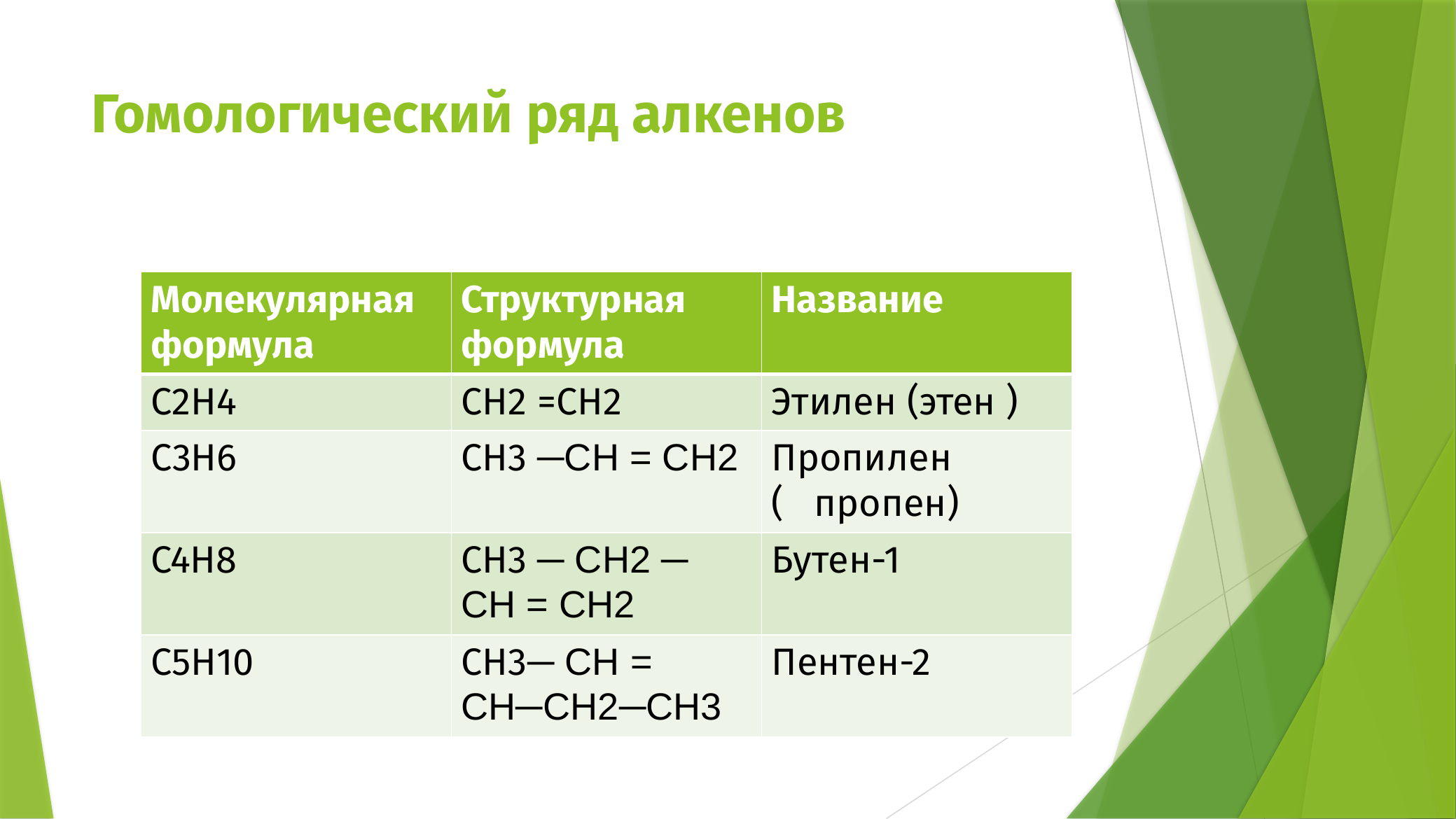

# Гомологический ряд алкенов
| Молекулярная формула | Структурная формула | Название |
| --- | --- | --- |
| C2H4 | CH2 =CH2 | Этилен (этен ) |
| С3H6 | CH3 ─CH = CH2 | Пропилен ( пропен) |
| C4H8 | CH3 ─ CH2 ─ CH = CH2 | Бутен-1 |
| C5H10 | CH3─ CH = CH─CH2─CH3 | Пентен-2 |